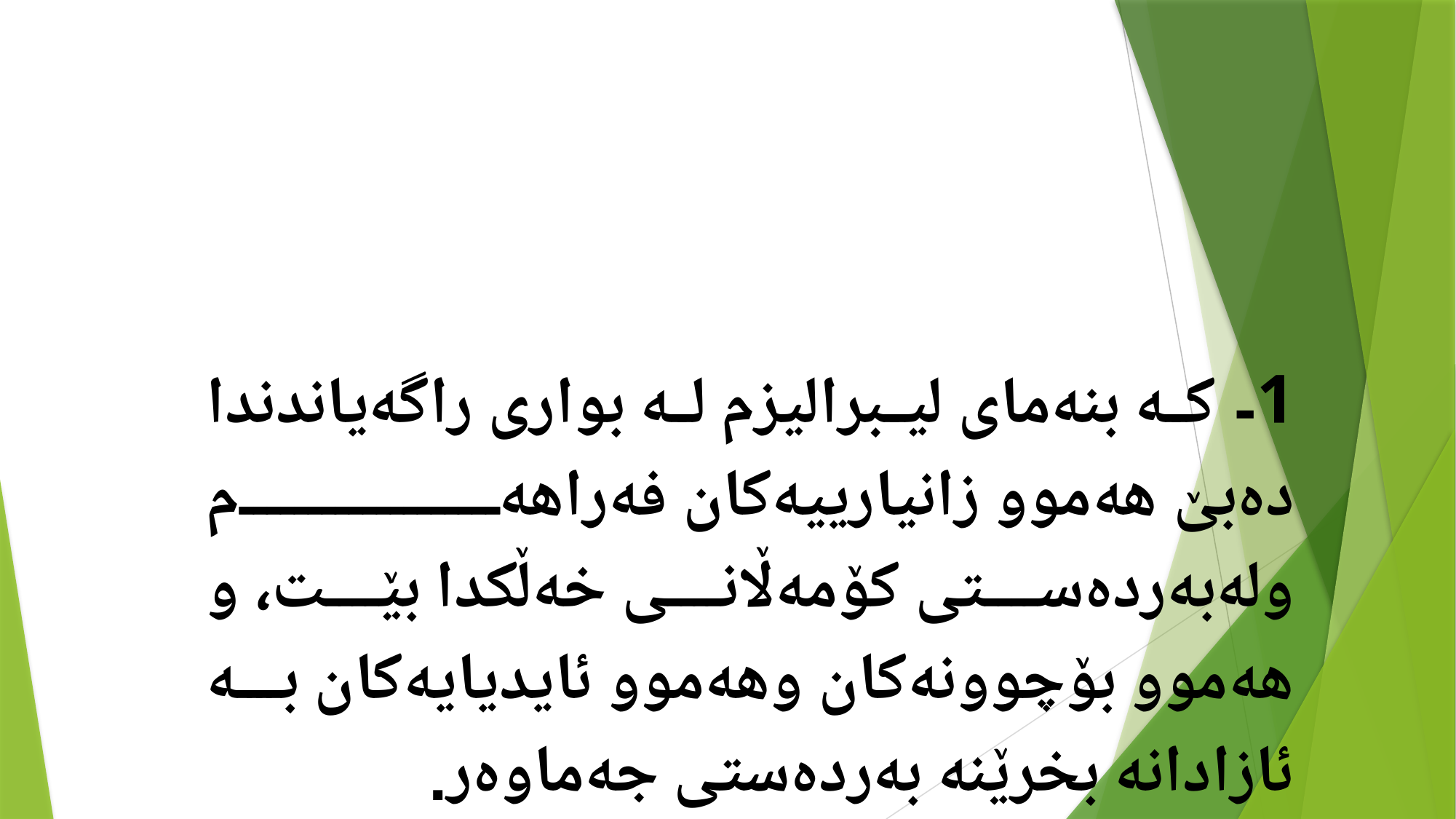

1- كە بنەمای لیبرالیزم لە بواری راگەیاندندا دەبێ‌ هەموو زانیارییەكان فەراهەم ولەبەردەستی كۆمەڵانی خەڵكدا بێت، و هەموو بۆچوونەكان وهەموو ئایدیایەكان بە ئازادانە بخرێنە بەردەستی جەماوەر.